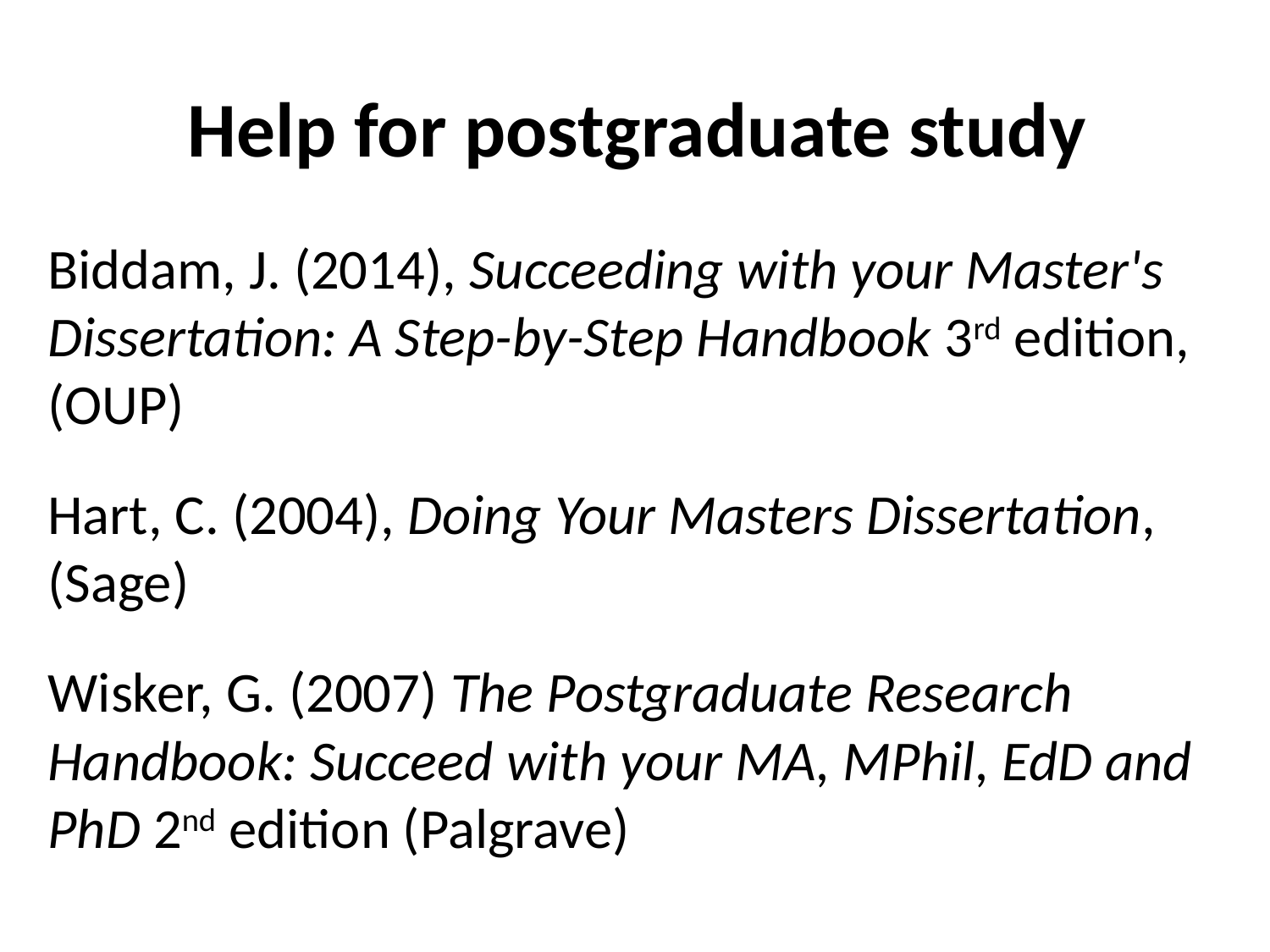

# Help for postgraduate study
Biddam, J. (2014), Succeeding with your Master's
Dissertation: A Step-by-Step Handbook 3rd edition,
(OUP)

Hart, C. (2004), Doing Your Masters Dissertation,
(Sage)

Wisker, G. (2007) The Postgraduate Research
Handbook: Succeed with your MA, MPhil, EdD and
PhD 2nd edition (Palgrave)